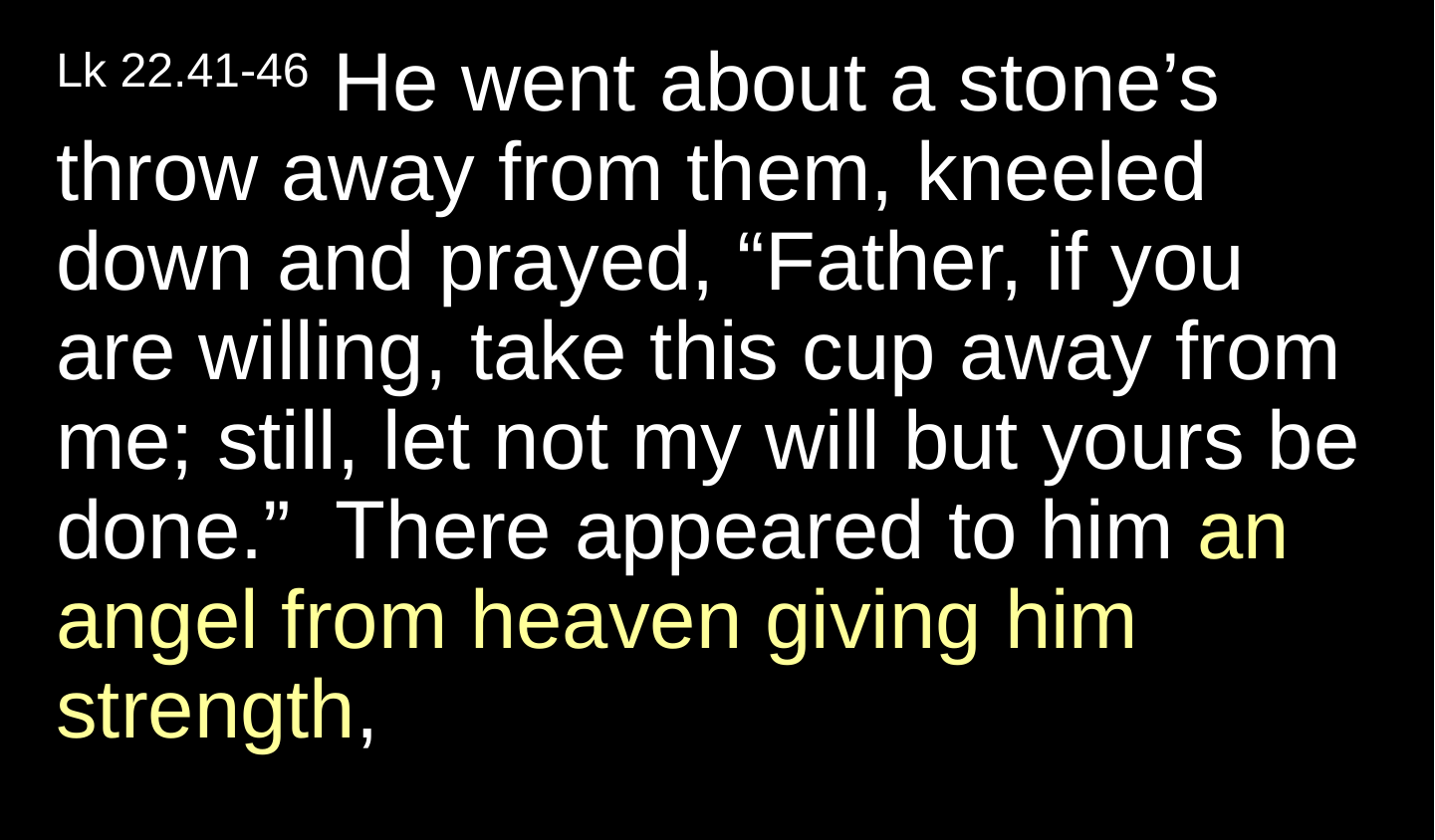

Lk 22.41-46 He went about a stone’s throw away from them, kneeled down and prayed, “Father, if you are willing, take this cup away from me; still, let not my will but yours be done.”  There appeared to him an angel from heaven giving him strength,